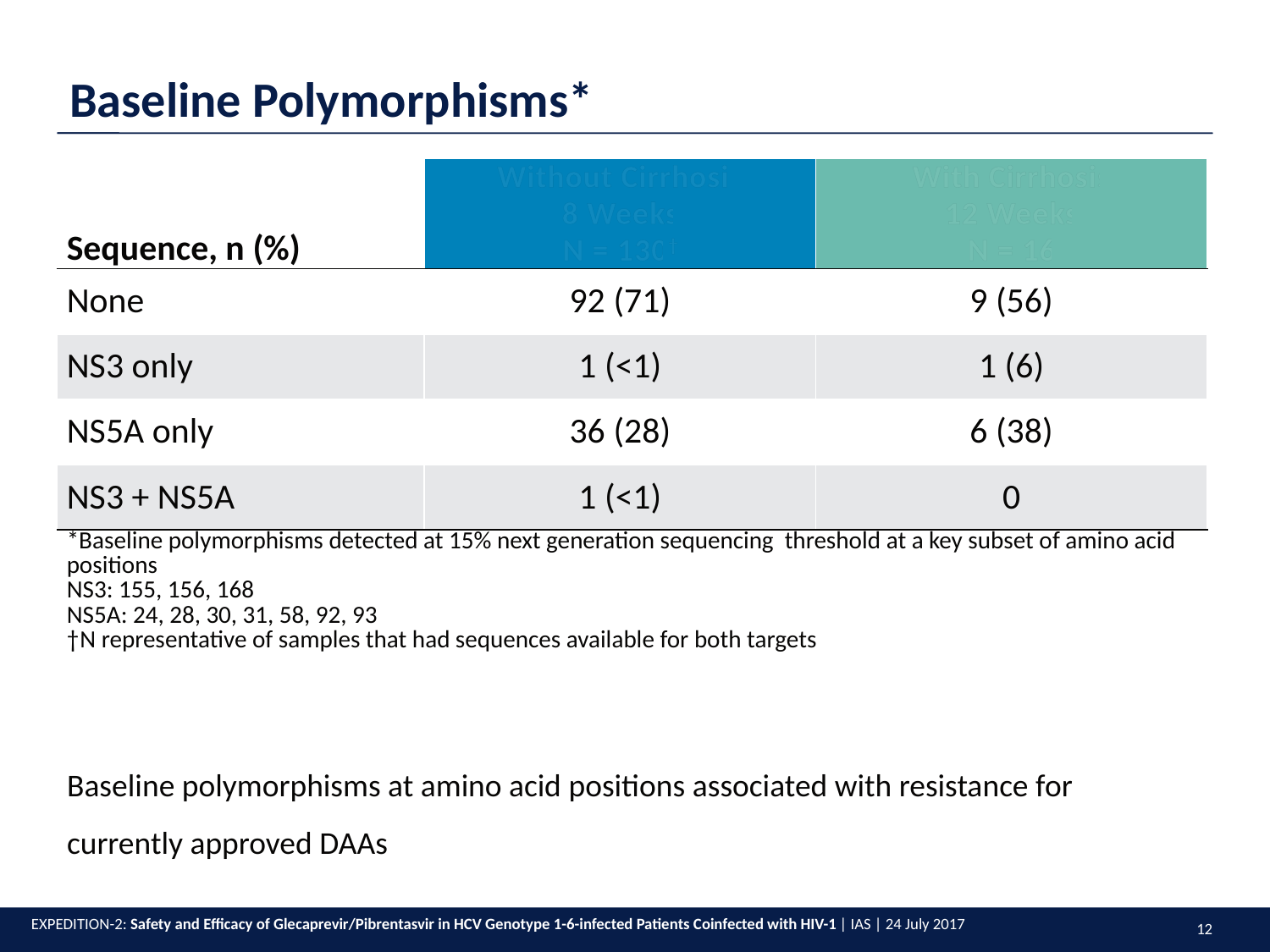

Baseline Polymorphisms*
| Sequence, n (%) | Without Cirrhosis 8 Weeks N = 130† | With Cirrhosis 12 Weeks N = 16 |
| --- | --- | --- |
| None | 92 (71) | 9 (56) |
| NS3 only | 1 (<1) | 1 (6) |
| NS5A only | 36 (28) | 6 (38) |
| NS3 + NS5A | 1 (<1) | 0 |
| \*Baseline polymorphisms detected at 15% next generation sequencing threshold at a key subset of amino acid positions NS3: 155, 156, 168 NS5A: 24, 28, 30, 31, 58, 92, 93 †N representative of samples that had sequences available for both targets |  |  |

Baseline polymorphisms at amino acid positions associated with resistance for currently approved DAAs